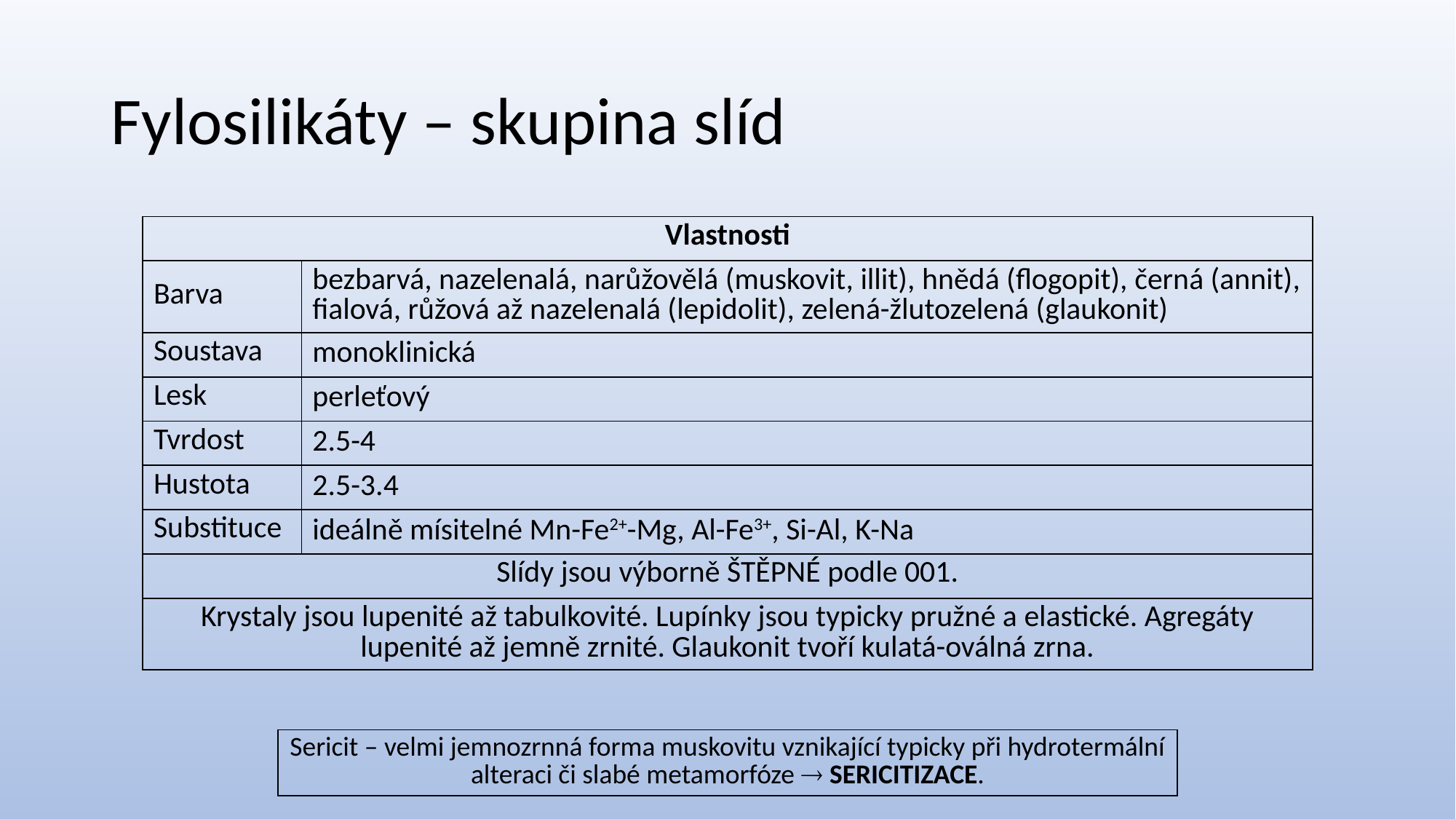

# Fylosilikáty – skupina slíd
| Vlastnosti |  |
| --- | --- |
| Barva | bezbarvá, nazelenalá, narůžovělá (muskovit, illit), hnědá (flogopit), černá (annit), fialová, růžová až nazelenalá (lepidolit), zelená-žlutozelená (glaukonit) |
| Soustava | monoklinická |
| Lesk | perleťový |
| Tvrdost | 2.5-4 |
| Hustota | 2.5-3.4 |
| Substituce | ideálně mísitelné Mn-Fe2+-Mg, Al-Fe3+, Si-Al, K-Na |
| Slídy jsou výborně ŠTĚPNÉ podle 001. |  |
| Krystaly jsou lupenité až tabulkovité. Lupínky jsou typicky pružné a elastické. Agregáty lupenité až jemně zrnité. Glaukonit tvoří kulatá-oválná zrna. |  |
| Sericit – velmi jemnozrnná forma muskovitu vznikající typicky při hydrotermální alteraci či slabé metamorfóze → sericitizace. |
| --- |